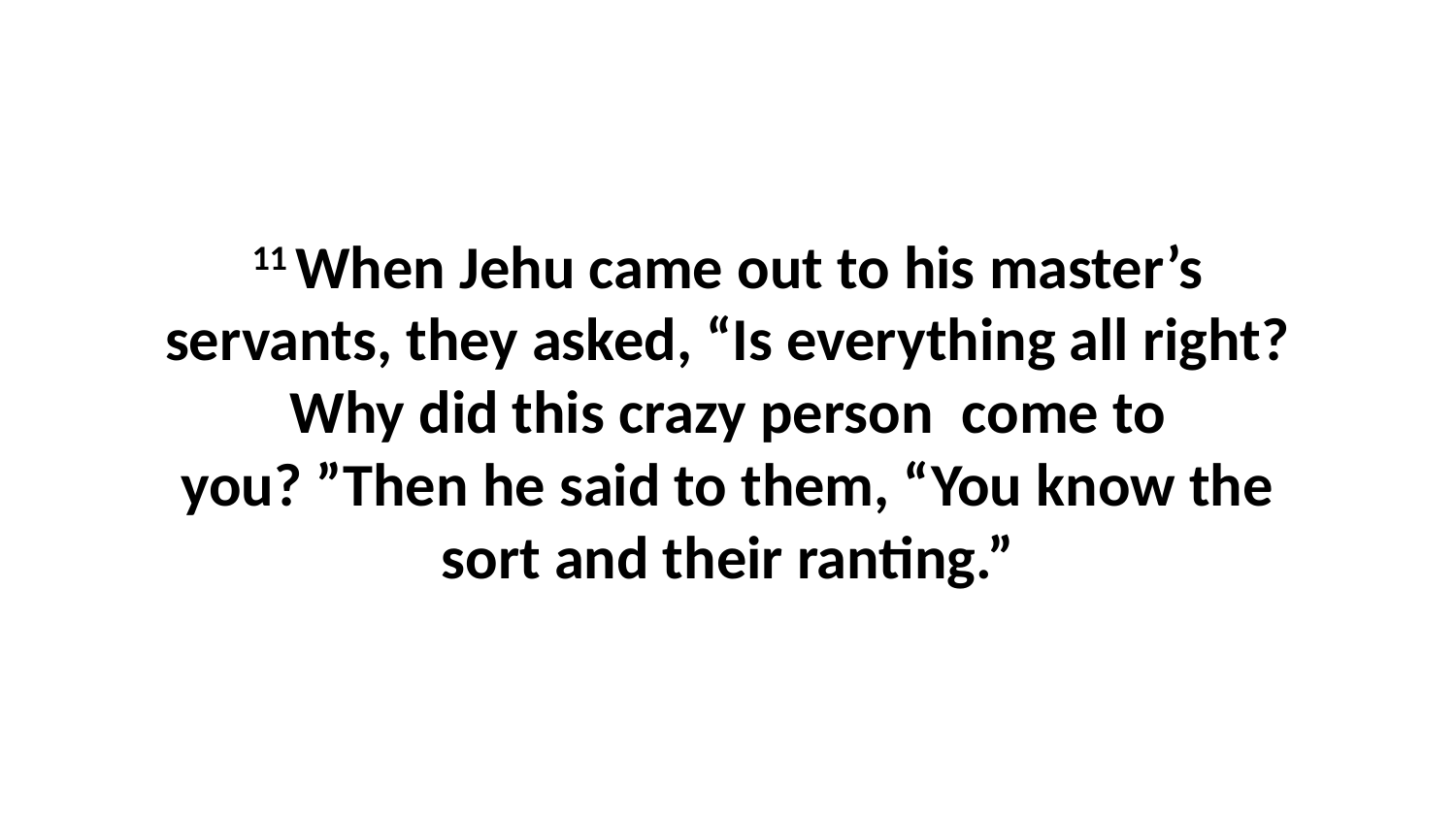

11 When Jehu came out to his master’s servants, they asked, “Is everything all right? Why did this crazy person  come to you? ”Then he said to them, “You know the sort and their ranting.”